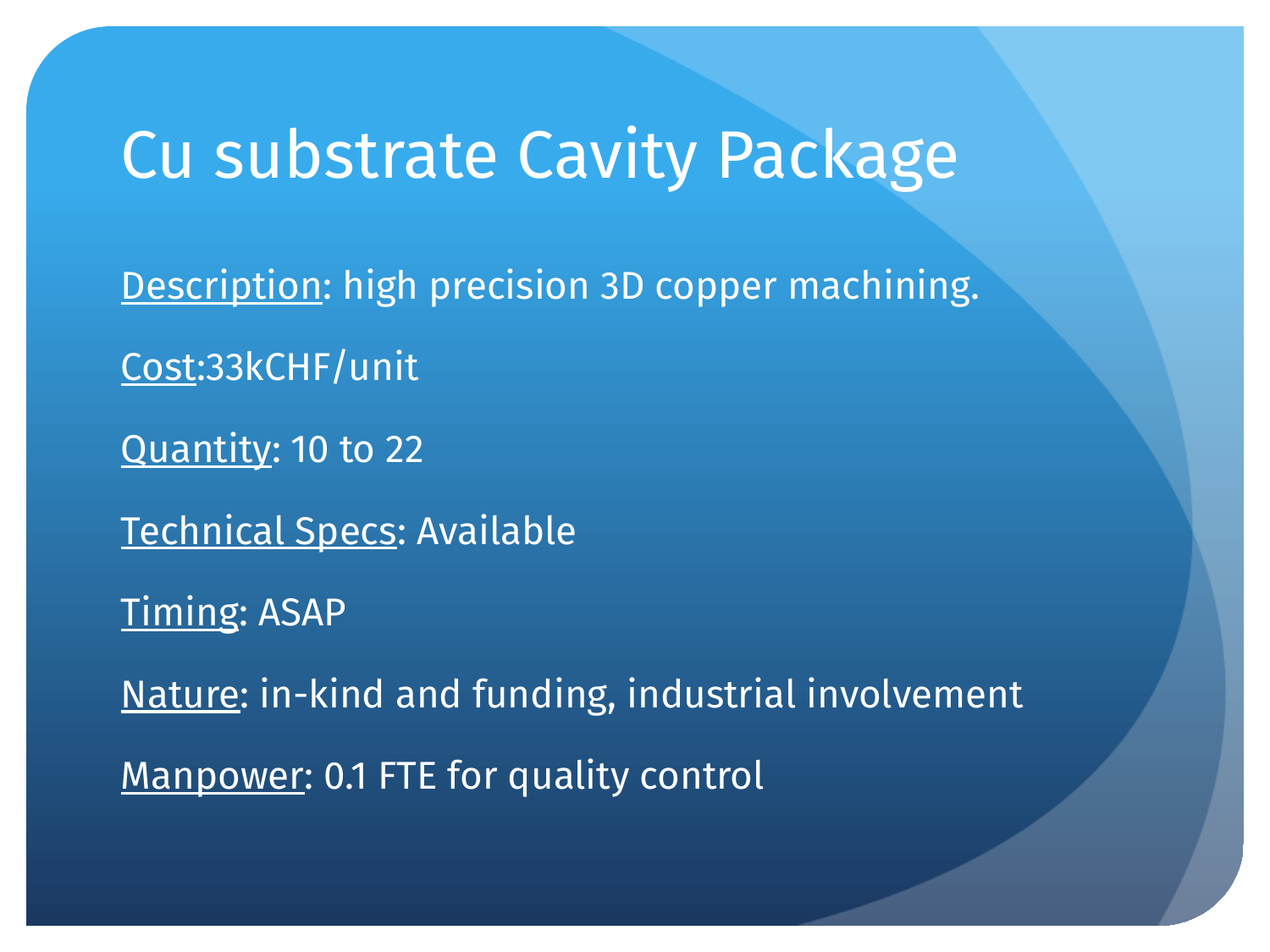

# Cu substrate Cavity Package
Description: high precision 3D copper machining.
Cost:33kCHF/unit
Quantity: 10 to 22
Technical Specs: Available
Timing: ASAP
Nature: in-kind and funding, industrial involvement
Manpower: 0.1 FTE for quality control